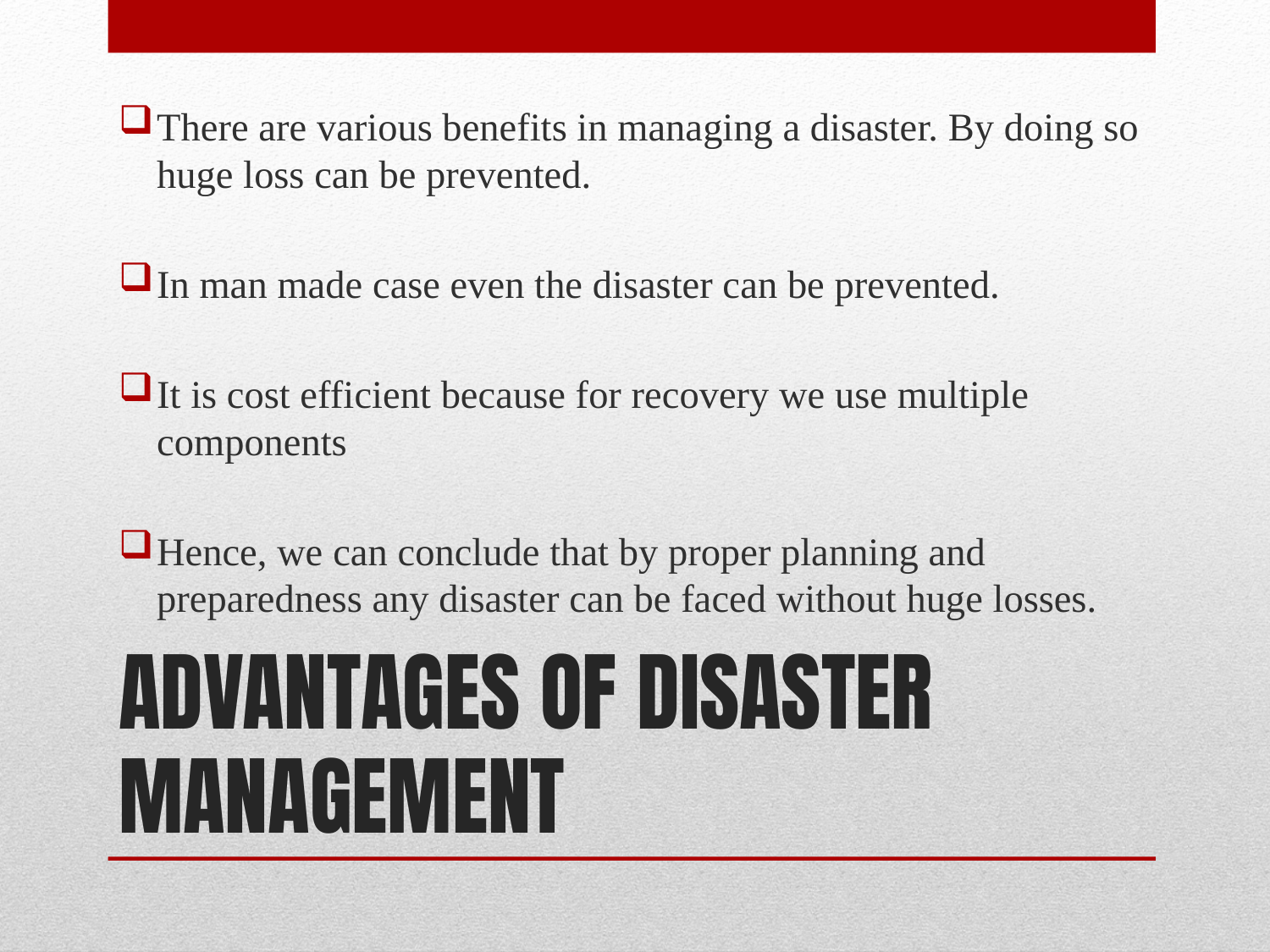

There are various benefits in managing a disaster. By doing so huge loss can be prevented.

In man made case even the disaster can be prevented.

It is cost efficient because for recovery we use multiple components

Hence, we can conclude that by proper planning and preparedness any disaster can be faced without huge losses.

# ADVANTAGES OF DISASTER MANAGEMENT